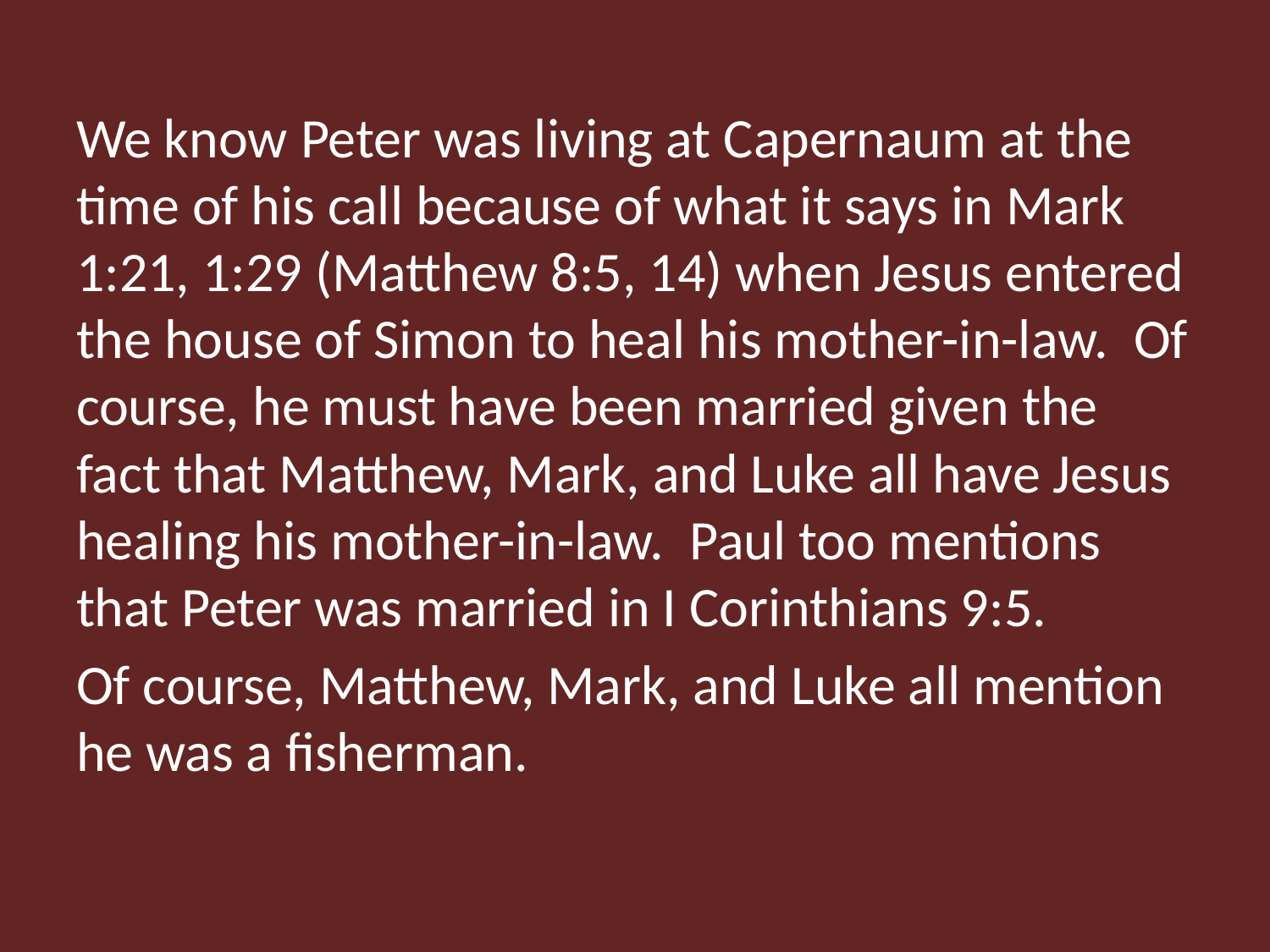

We know Peter was living at Capernaum at the time of his call because of what it says in Mark 1:21, 1:29 (Matthew 8:5, 14) when Jesus entered the house of Simon to heal his mother-in-law.  Of course, he must have been married given the fact that Matthew, Mark, and Luke all have Jesus healing his mother-in-law.  Paul too mentions that Peter was married in I Corinthians 9:5.
Of course, Matthew, Mark, and Luke all mention he was a fisherman.